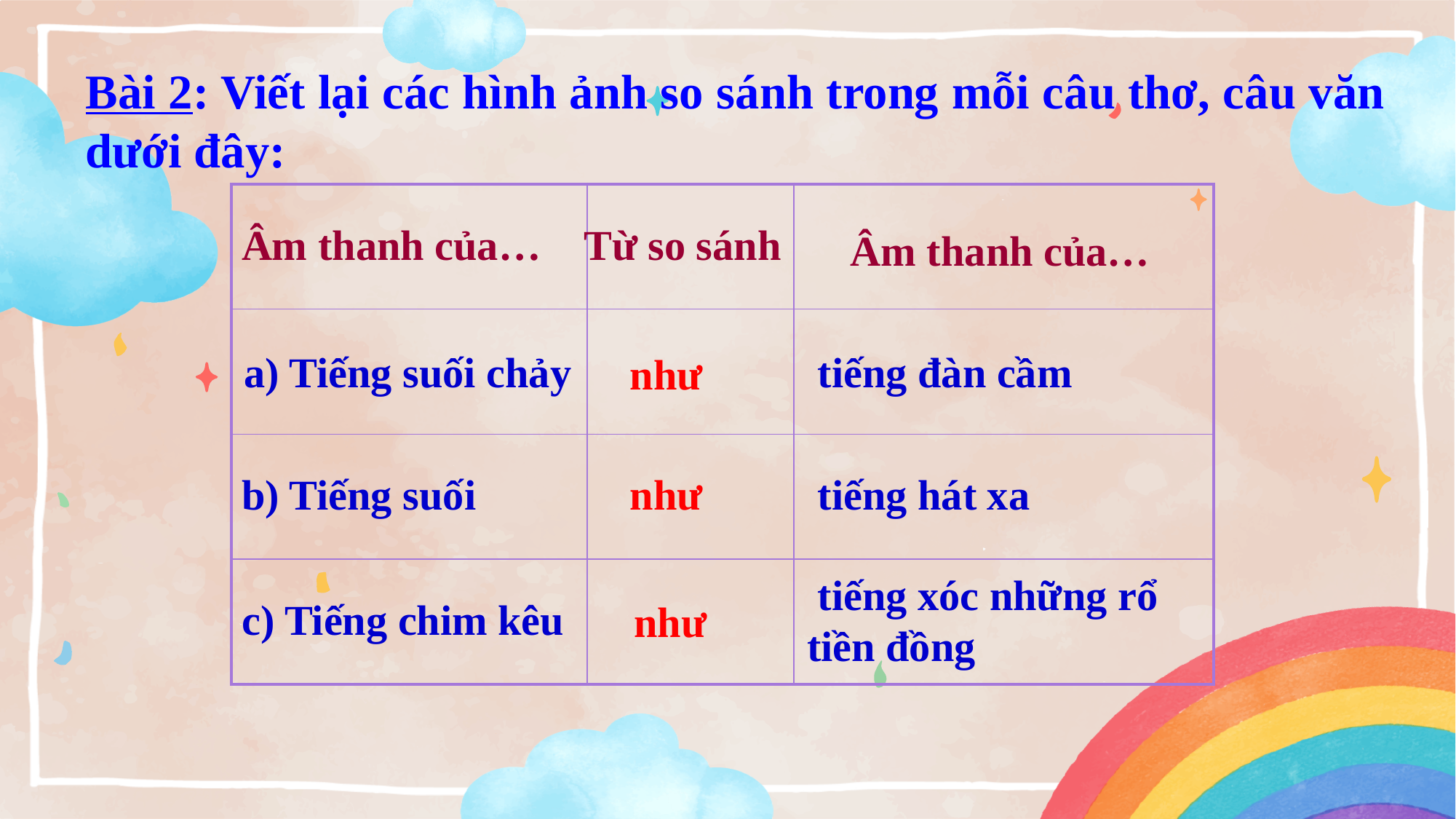

Bài 2: Viết lại các hình ảnh so sánh trong mỗi câu thơ, câu văn dưới đây:
|  |  |  |
| --- | --- | --- |
|  |  |  |
|  |  |  |
|  |  |  |
Âm thanh của…
Từ so sánh
Âm thanh của…
a) Tiếng suối chảy
 tiếng đàn cầm
như
b) Tiếng suối
như
 tiếng hát xa
 tiếng xóc những rổ tiền đồng
c) Tiếng chim kêu
như